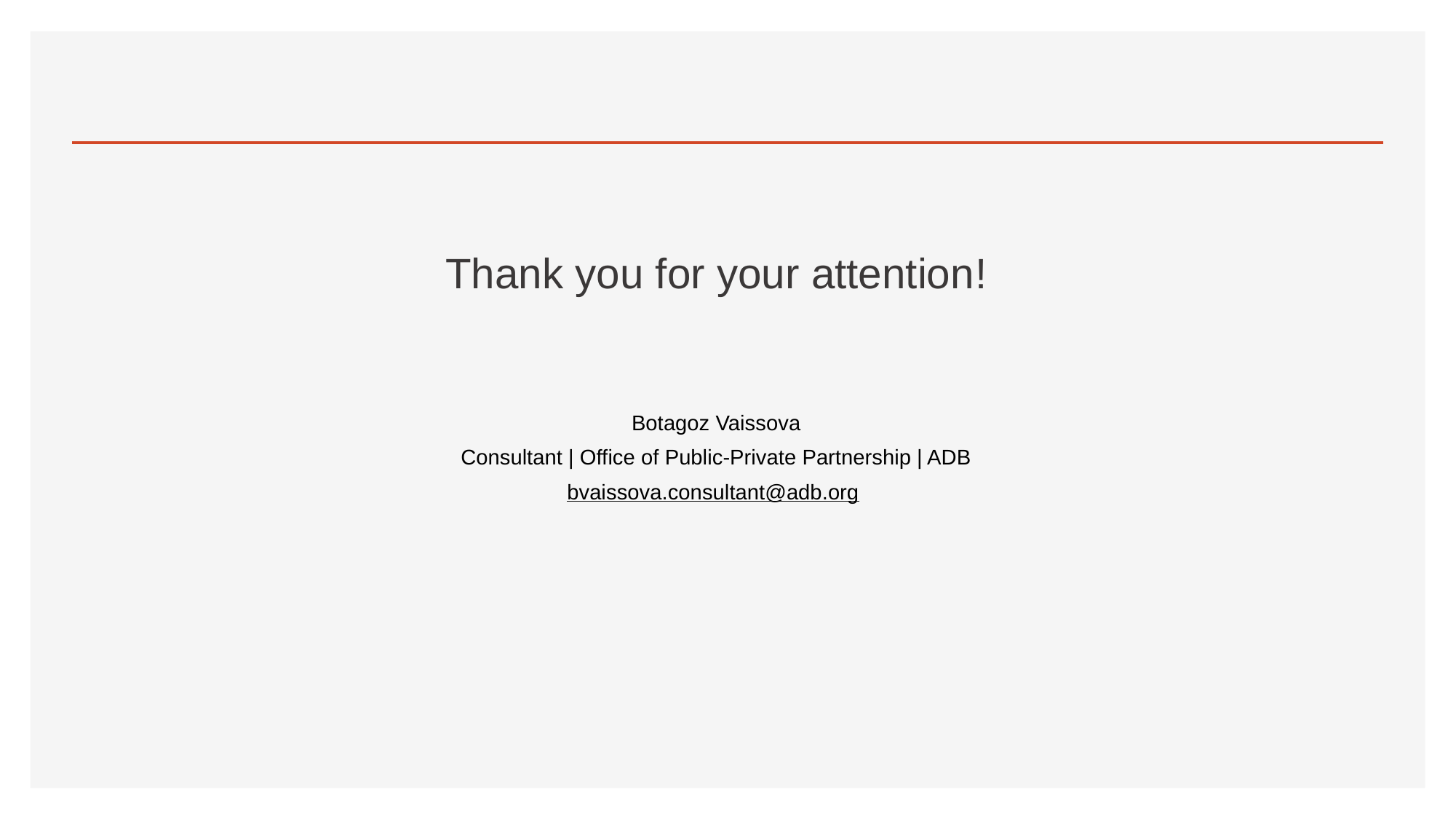

Thank you for your attention!

Botagoz Vaissova
Consultant | Office of Public-Private Partnership | ADB
bvaissova.consultant@adb.org